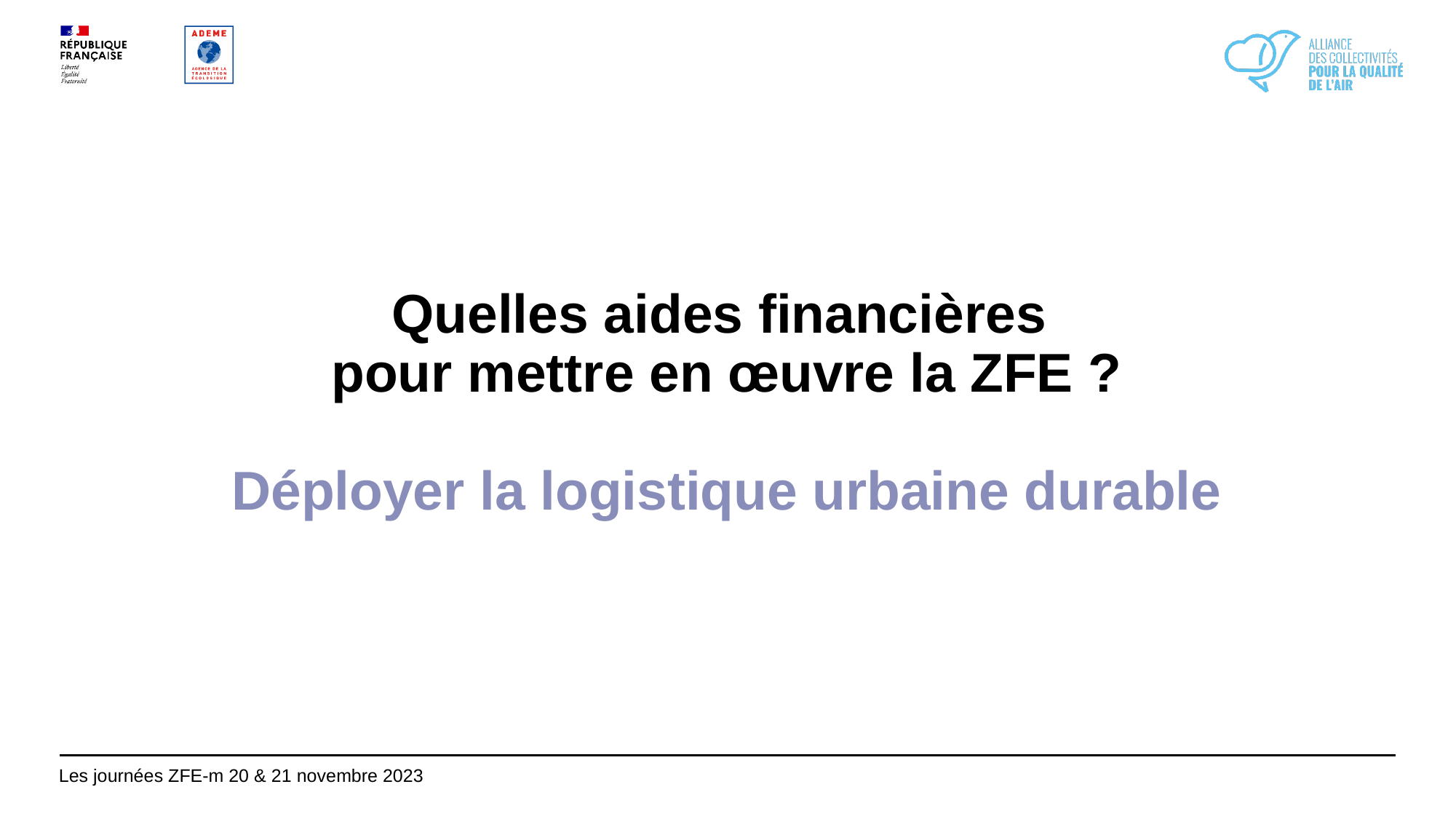

# Quelles aides financières pour mettre en œuvre la ZFE ? Déployer la logistique urbaine durable